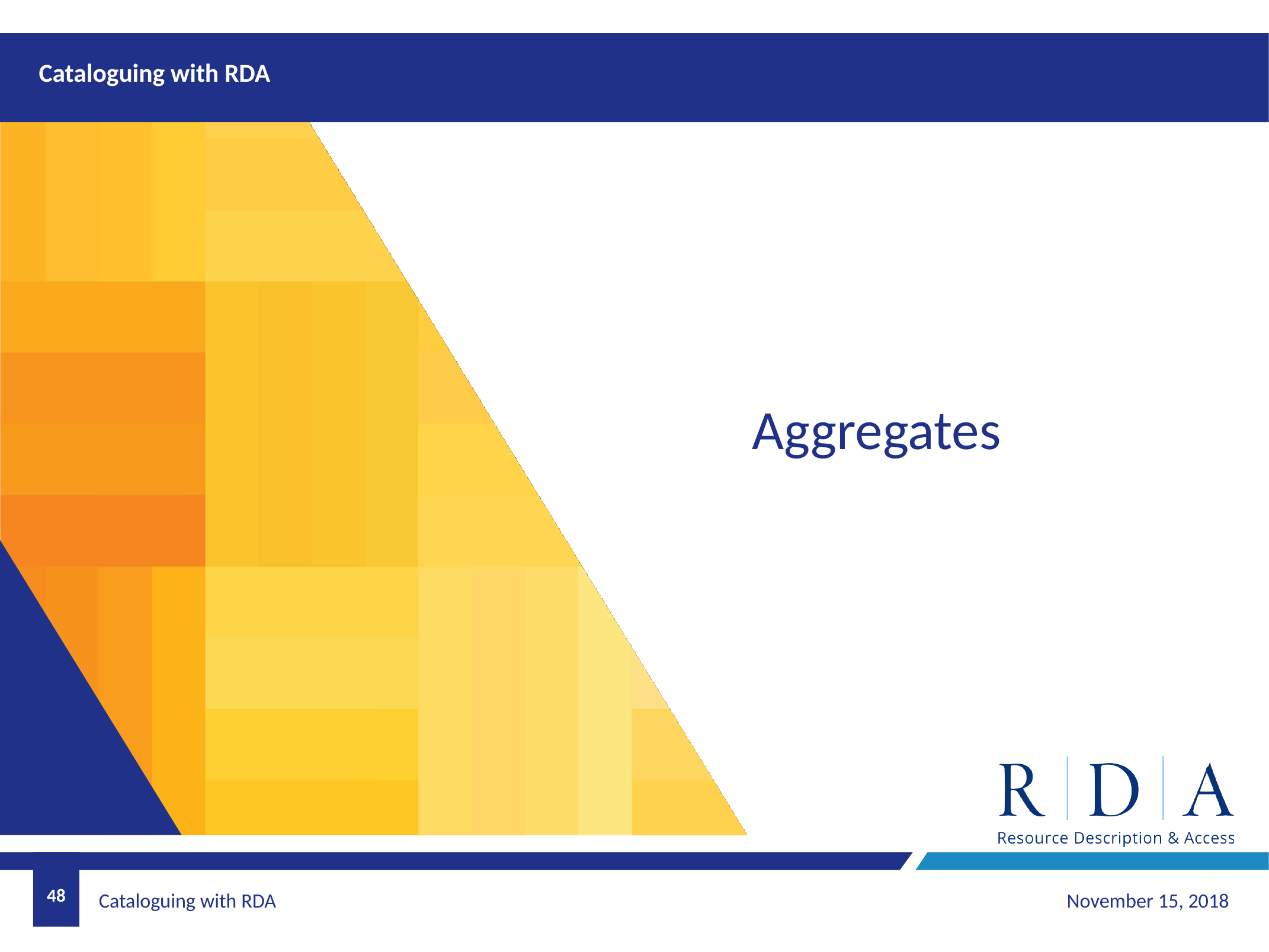

# Cataloguing with RDA
Aggregates
48
November 15, 2018